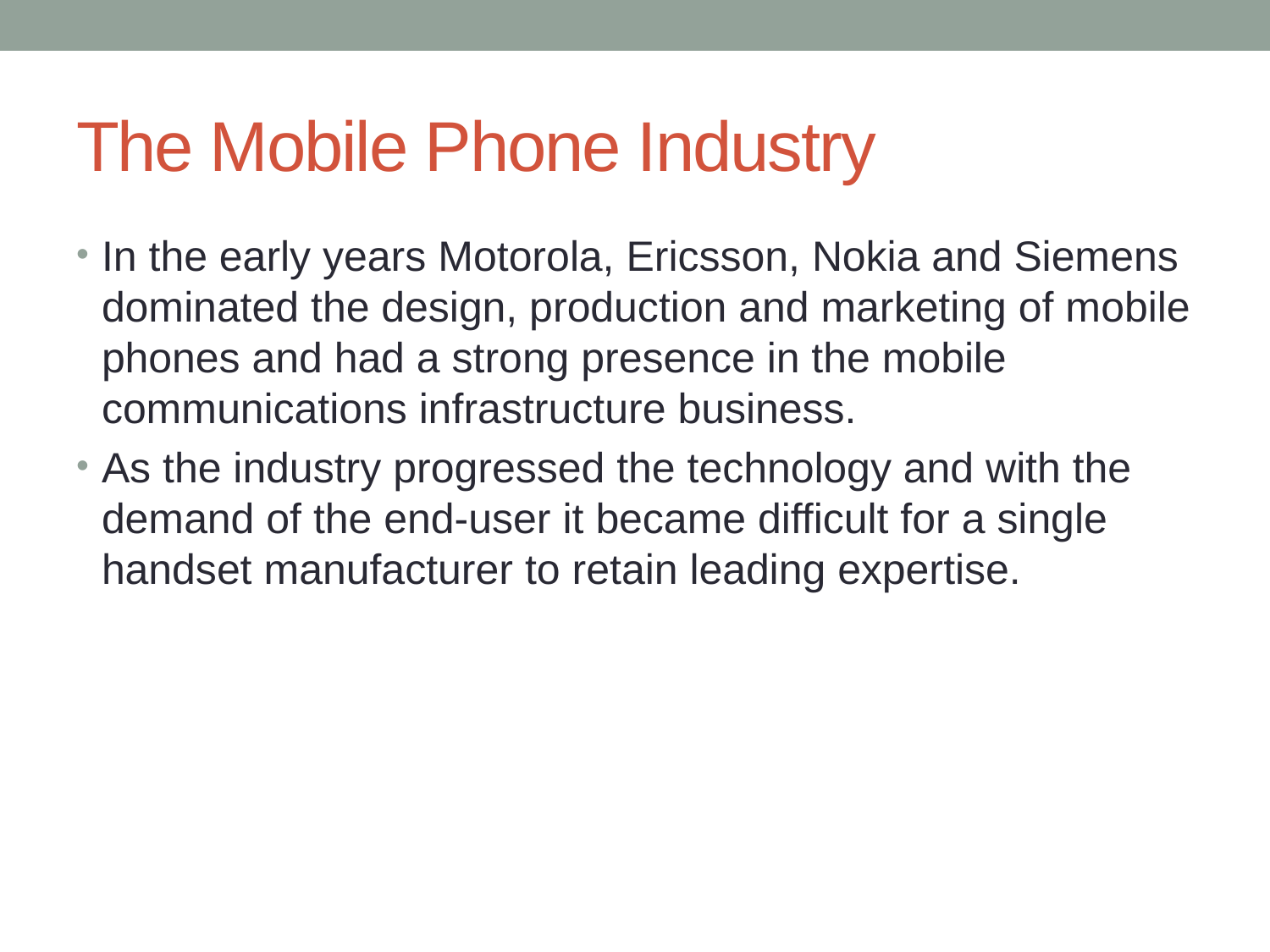

# The Mobile Phone Industry
In the early years Motorola, Ericsson, Nokia and Siemens dominated the design, production and marketing of mobile phones and had a strong presence in the mobile communications infrastructure business.
As the industry progressed the technology and with the demand of the end-user it became difficult for a single handset manufacturer to retain leading expertise.